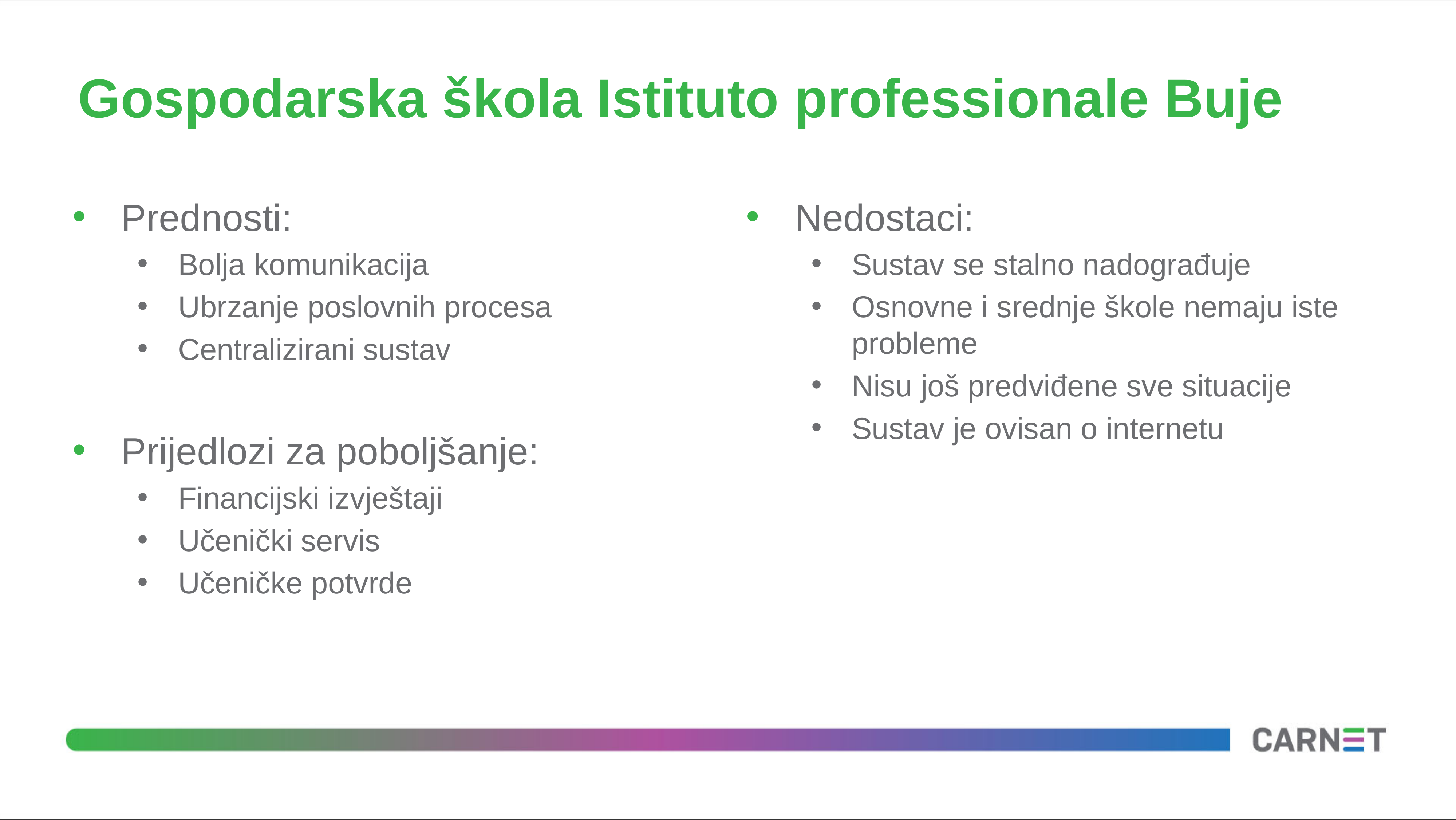

# Gospodarska škola Istituto professionale Buje
Prednosti:
Bolja komunikacija
Ubrzanje poslovnih procesa
Centralizirani sustav

Prijedlozi za poboljšanje:
Financijski izvještaji
Učenički servis
Učeničke potvrde
Nedostaci:
Sustav se stalno nadograđuje
Osnovne i srednje škole nemaju iste probleme
Nisu još predviđene sve situacije
Sustav je ovisan o internetu